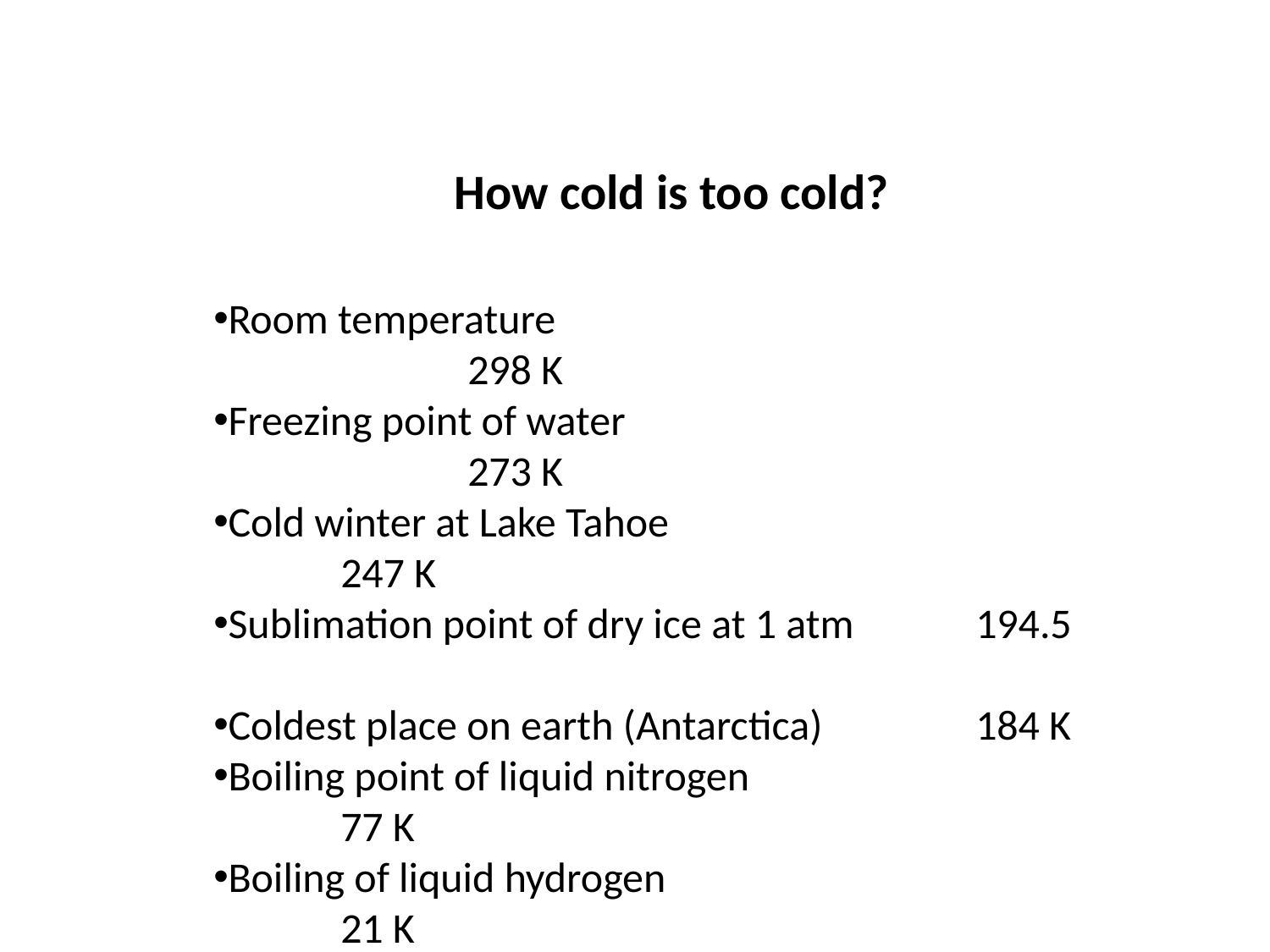

How cold is too cold?
Room temperature						298 K
Freezing point of water					273 K
Cold winter at Lake Tahoe				247 K
Sublimation point of dry ice at 1 atm  	194.5
Coldest place on earth (Antarctica)		184 K
Boiling point of liquid nitrogen			77 K
Boiling of liquid hydrogen				21 K
Boiling point of liquid helium			4.2 K